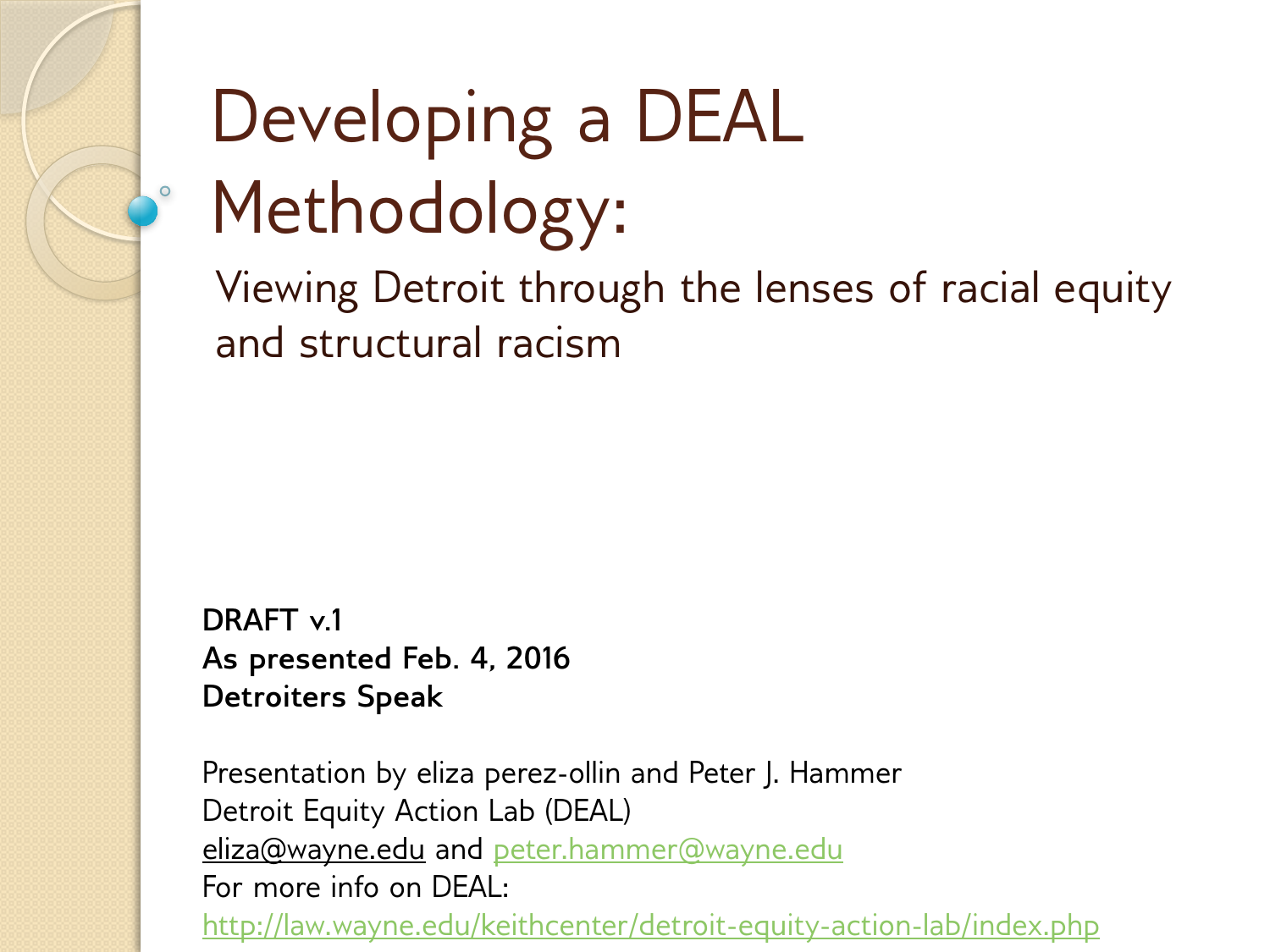

# Developing a DEAL Methodology:
Viewing Detroit through the lenses of racial equity and structural racism
DRAFT v.1
As presented Feb. 4, 2016
Detroiters Speak

Presentation by eliza perez-ollin and Peter J. Hammer
Detroit Equity Action Lab (DEAL)
eliza@wayne.edu and peter.hammer@wayne.edu
For more info on DEAL:
http://law.wayne.edu/keithcenter/detroit-equity-action-lab/index.php